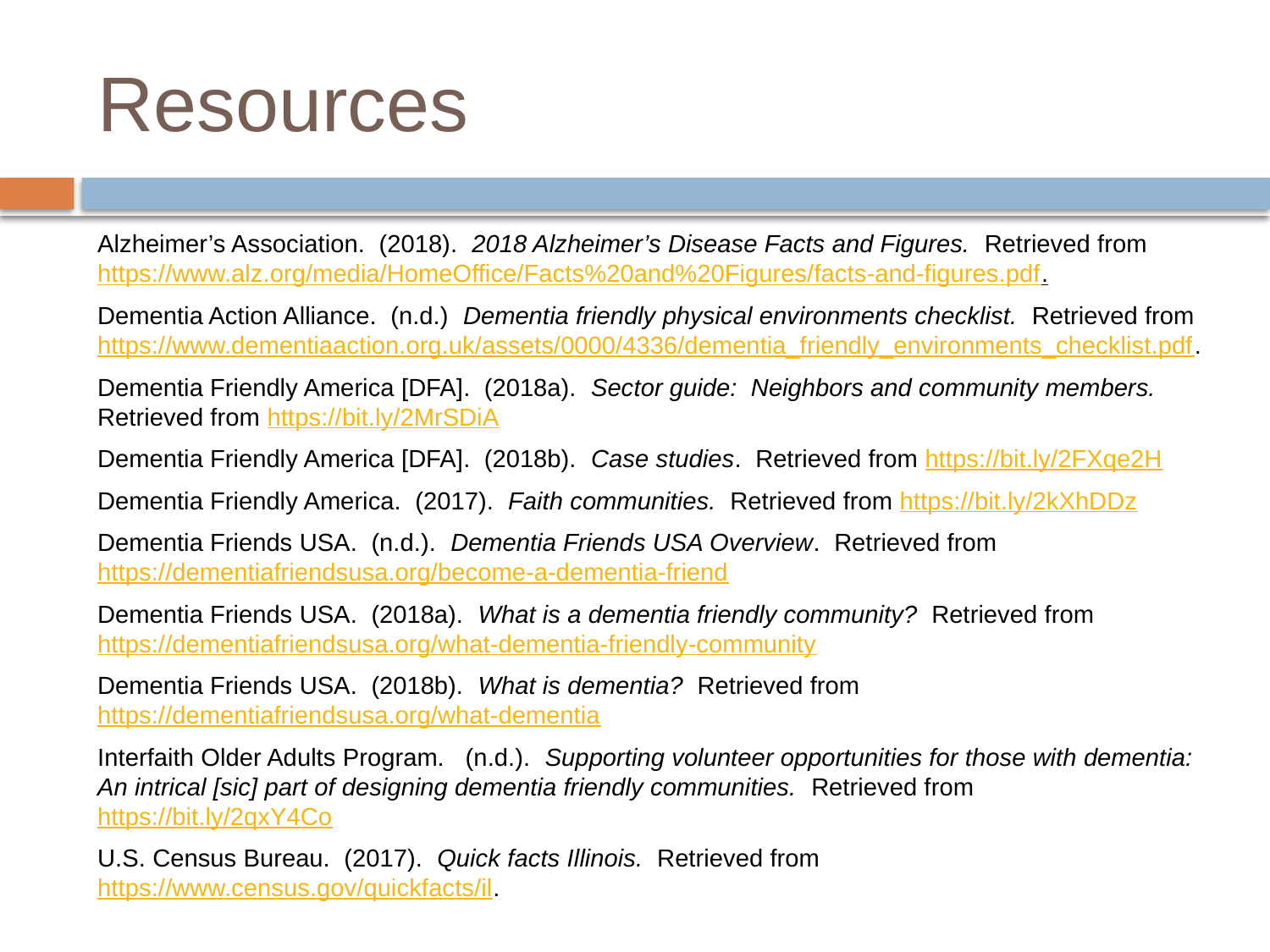

# Resources
Alzheimer’s Association.  (2018).  2018 Alzheimer’s Disease Facts and Figures.  Retrieved from https://www.alz.org/media/HomeOffice/Facts%20and%20Figures/facts-and-figures.pdf.
Dementia Action Alliance.  (n.d.)  Dementia friendly physical environments checklist.  Retrieved from https://www.dementiaaction.org.uk/assets/0000/4336/dementia_friendly_environments_checklist.pdf.
Dementia Friendly America [DFA].  (2018a).  Sector guide:  Neighbors and community members.   Retrieved from https://bit.ly/2MrSDiA
Dementia Friendly America [DFA].  (2018b).  Case studies.  Retrieved from https://bit.ly/2FXqe2H
Dementia Friendly America.  (2017).  Faith communities.  Retrieved from https://bit.ly/2kXhDDz
Dementia Friends USA.  (n.d.).  Dementia Friends USA Overview.  Retrieved from https://dementiafriendsusa.org/become-a-dementia-friend
Dementia Friends USA.  (2018a).  What is a dementia friendly community?  Retrieved from https://dementiafriendsusa.org/what-dementia-friendly-community
Dementia Friends USA.  (2018b).  What is dementia?  Retrieved from https://dementiafriendsusa.org/what-dementia
Interfaith Older Adults Program.   (n.d.).  Supporting volunteer opportunities for those with dementia:
An intrical [sic] part of designing dementia friendly communities.  Retrieved from https://bit.ly/2qxY4Co
U.S. Census Bureau.  (2017).  Quick facts Illinois.  Retrieved from https://www.census.gov/quickfacts/il.